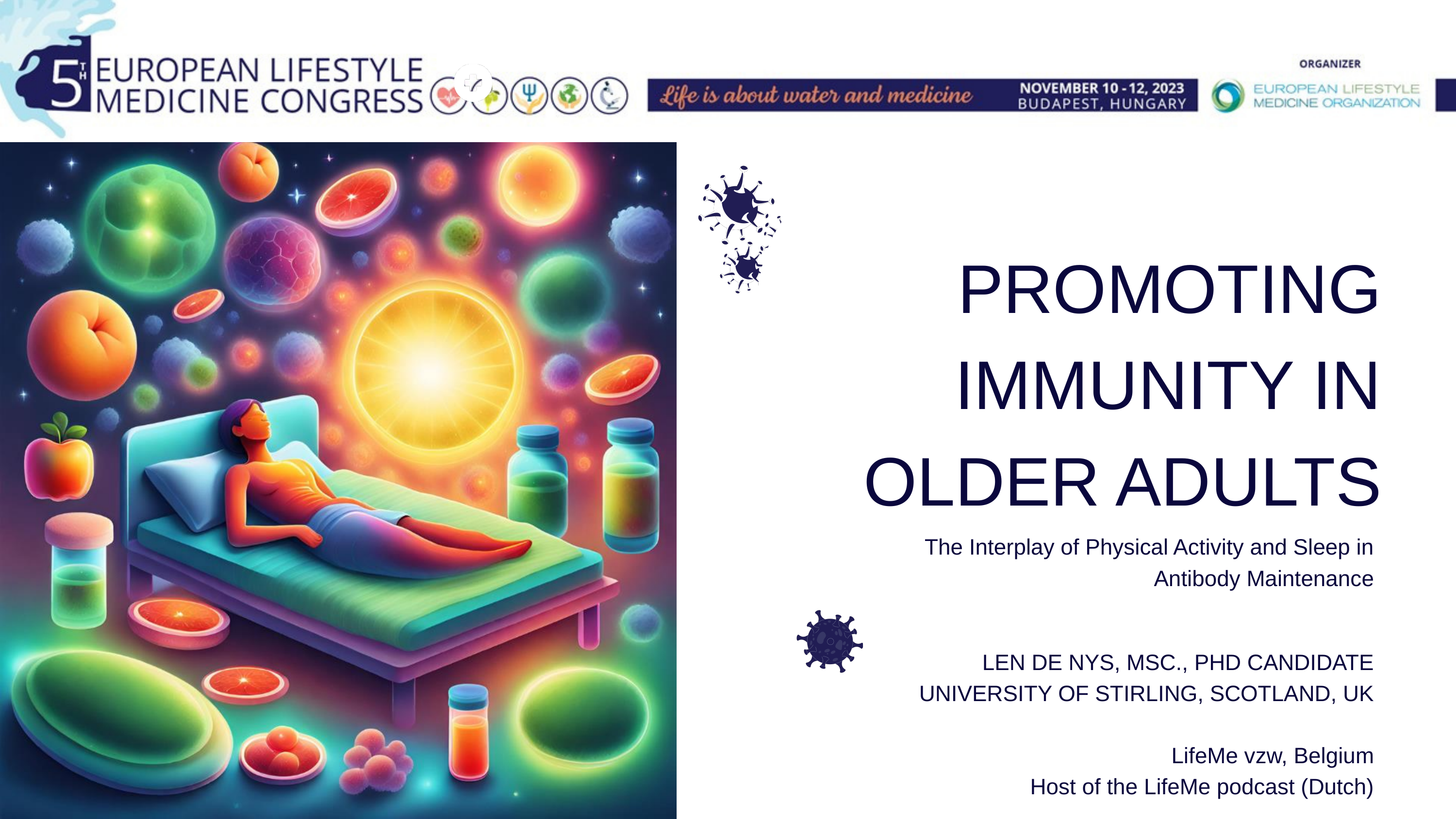

PROMOTING IMMUNITY IN OLDER ADULTS

The Interplay of Physical Activity and Sleep in Antibody Maintenance

LEN DE NYS, MSC., PHD CANDIDATE
UNIVERSITY OF STIRLING, SCOTLAND, UK

LifeMe vzw, Belgium
Host of the LifeMe podcast (Dutch)